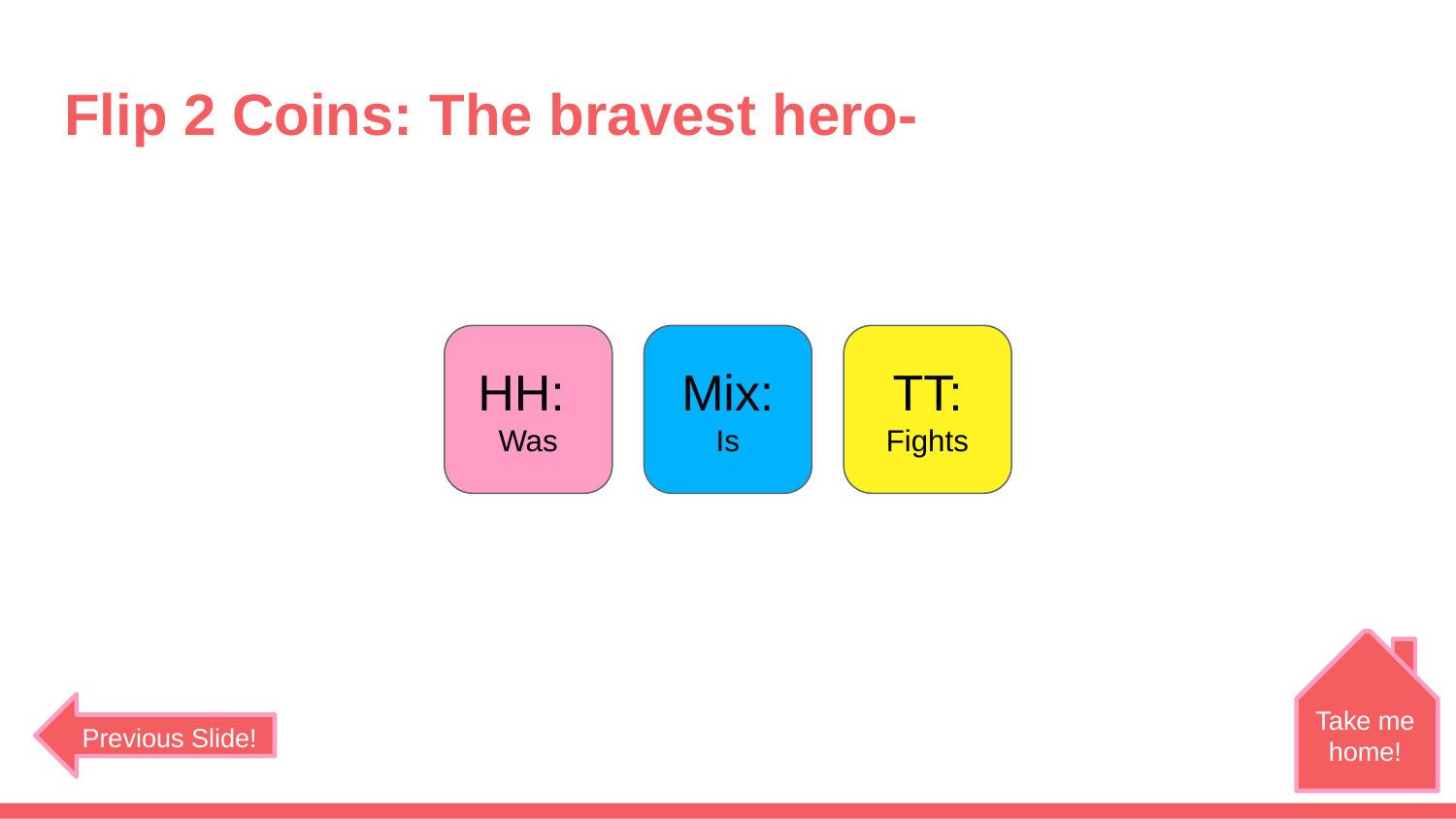

# Flip 2 Coins: The bravest hero-
HH:
Was
Mix:
Is
TT:
Fights

Take me home!

Previous Slide!